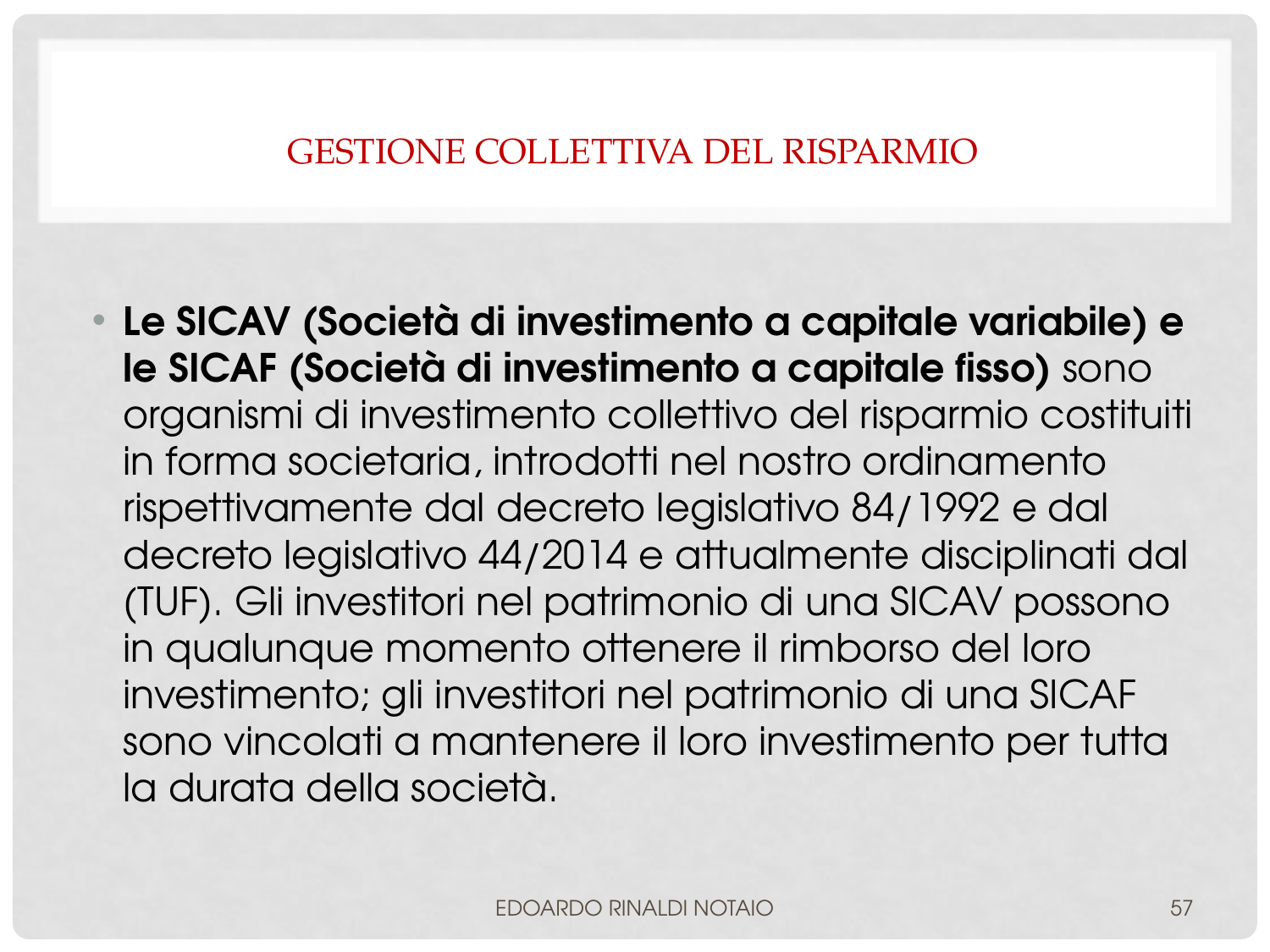

# GESTIONE COLLETTIVA DEL RISPARMIO

Le SICAV (Società di investimento a capitale variabile) e le SICAF (Società di investimento a capitale fisso) sono organismi di investimento collettivo del risparmio costituiti in forma societaria, introdotti nel nostro ordinamento rispettivamente dal decreto legislativo 84/1992 e dal decreto legislativo 44/2014 e attualmente disciplinati dal (TUF). Gli investitori nel patrimonio di una SICAV possono in qualunque momento ottenere il rimborso del loro investimento; gli investitori nel patrimonio di una SICAF sono vincolati a mantenere il loro investimento per tutta la durata della società.

EDOARDO RINALDI NOTAIO
57